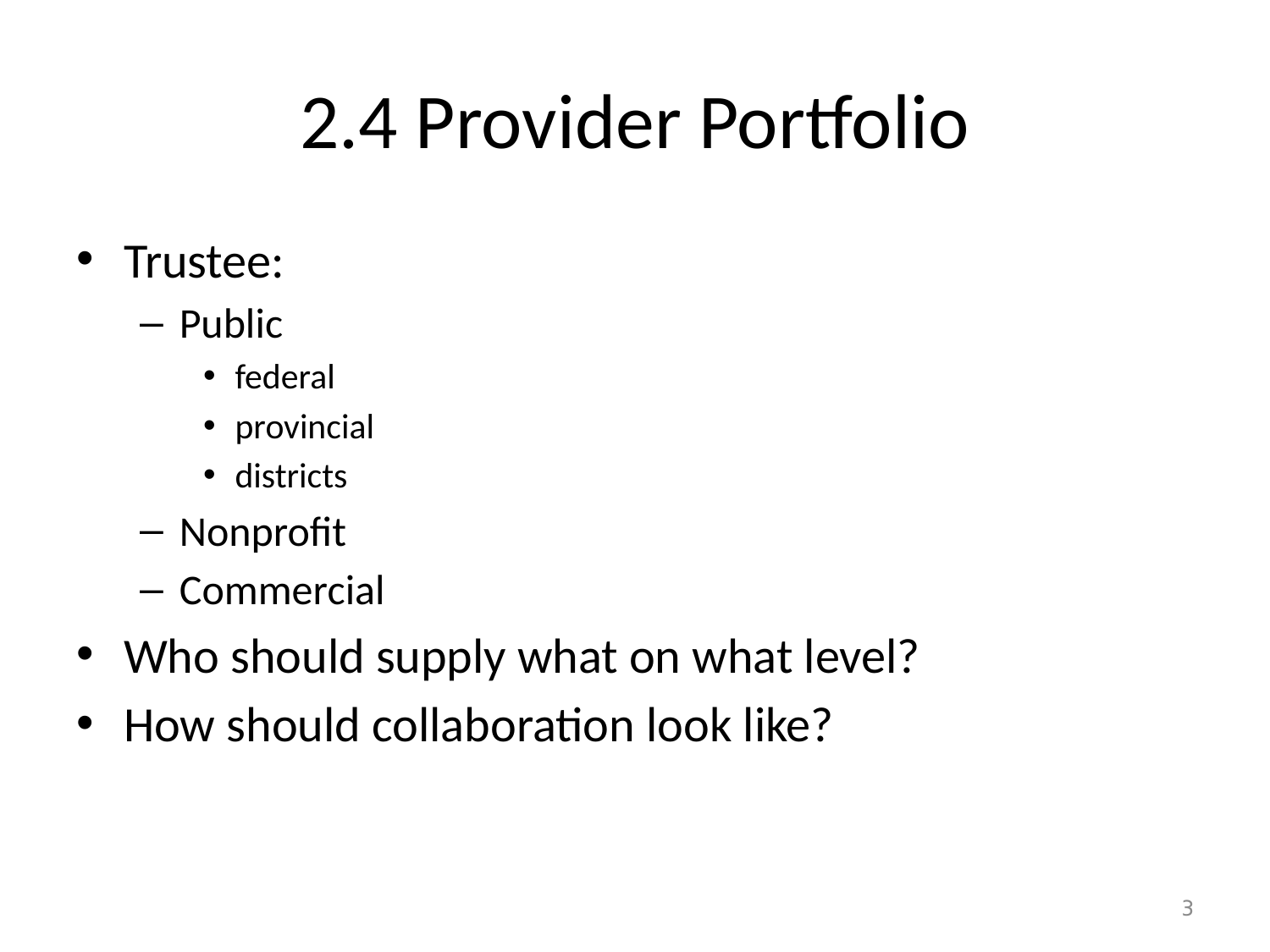

# 2.4 Provider Portfolio
Trustee:
Public
federal
provincial
districts
Nonprofit
Commercial
Who should supply what on what level?
How should collaboration look like?
3